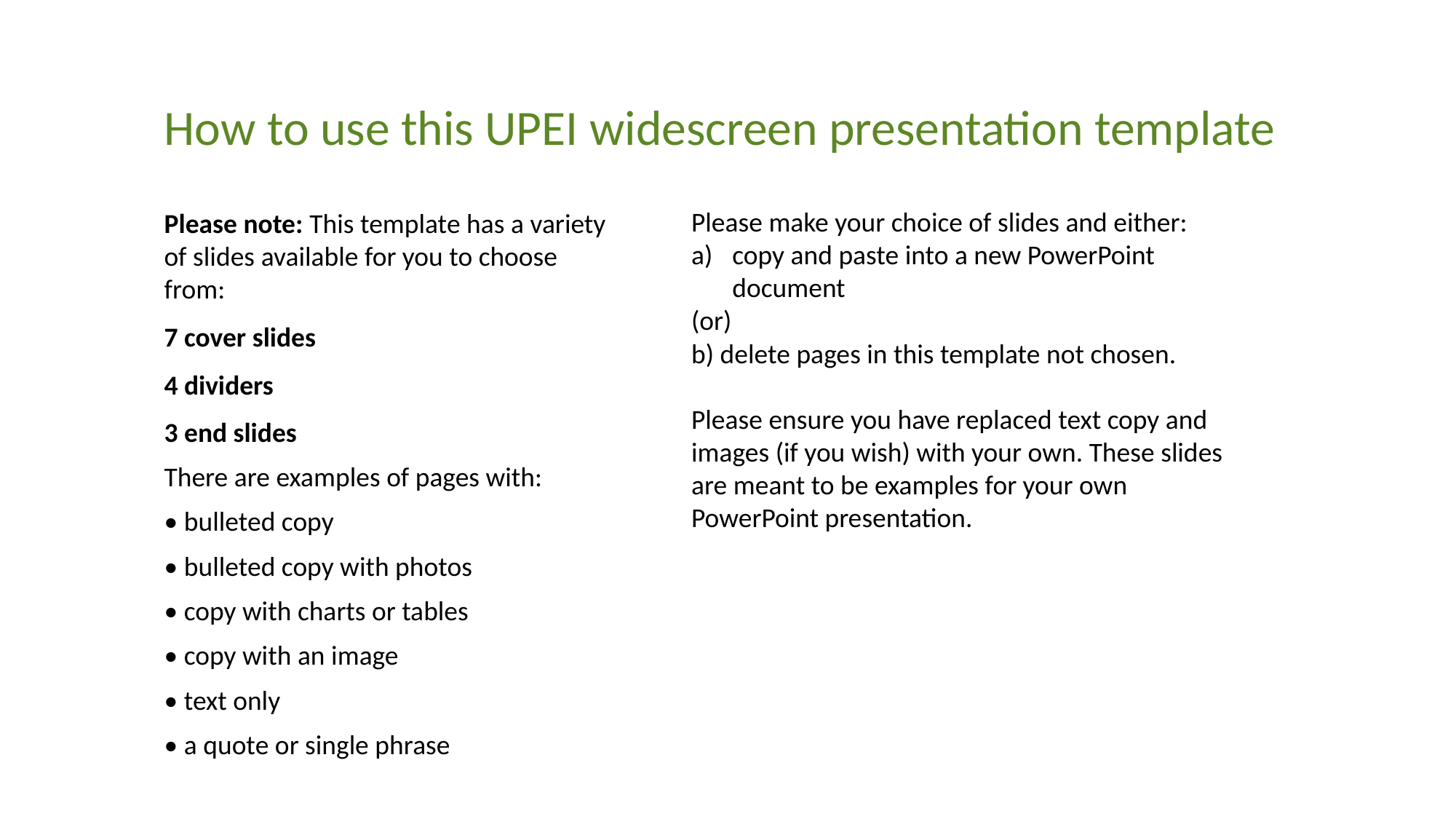

How to use this UPEI widescreen presentation template
Please make your choice of slides and either: ​
copy and paste into a new PowerPoint document
(or)
b) delete pages in this template not chosen.
Please ensure you have replaced text copy and images (if you wish) with your own. These slides are meant to be examples for your own PowerPoint presentation.

Please note: This template has a variety of slides available for you to choose from:
7 cover slides
4 dividers
3 end slides
There are examples of pages with:
• bulleted copy
• bulleted copy with photos
• copy with charts or tables
• copy with an image
• text only
• a quote or single phrase